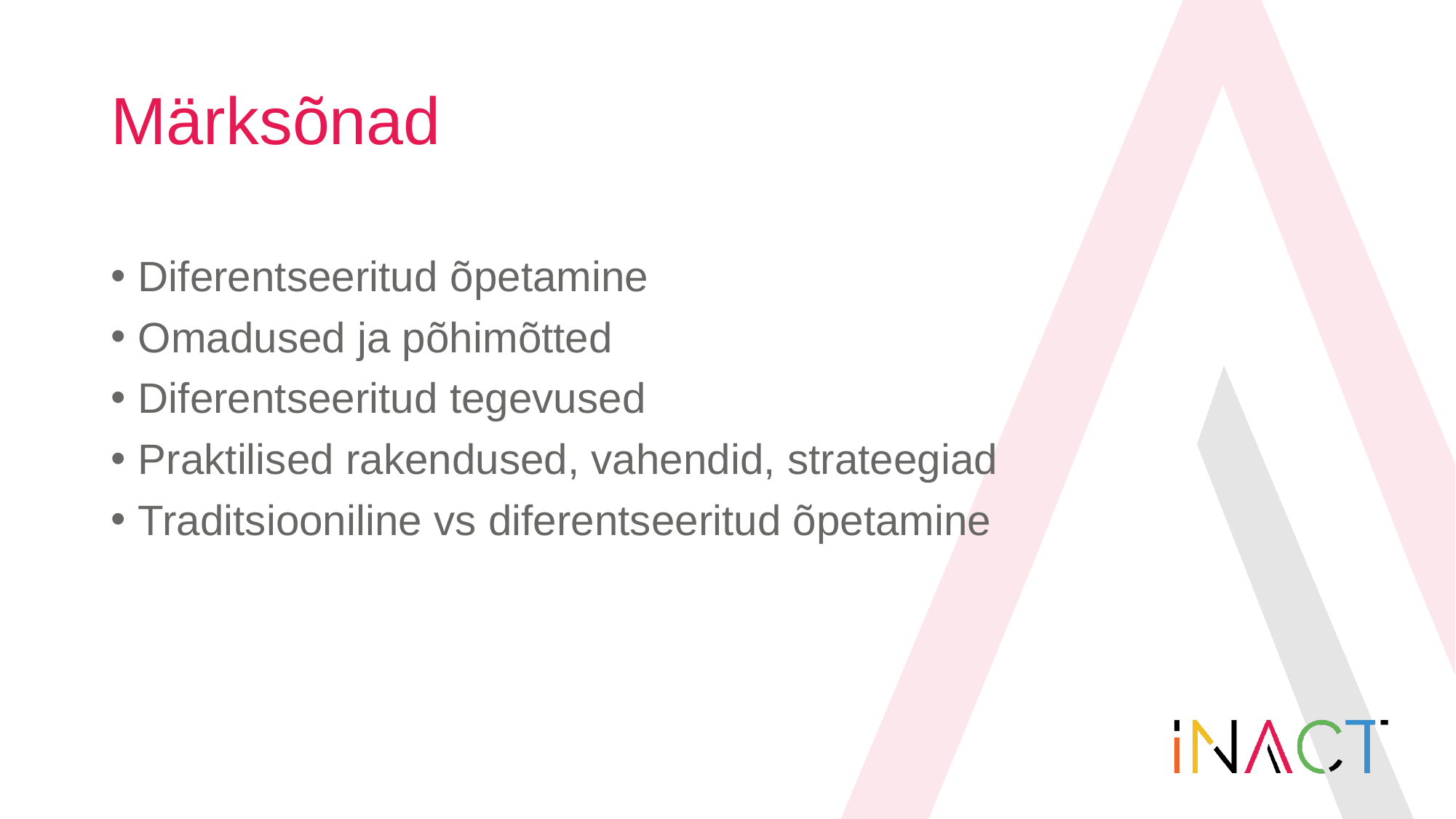

# Märksõnad
Diferentseeritud õpetamine
Omadused ja põhimõtted
Diferentseeritud tegevused
Praktilised rakendused, vahendid, strateegiad
Traditsiooniline vs diferentseeritud õpetamine